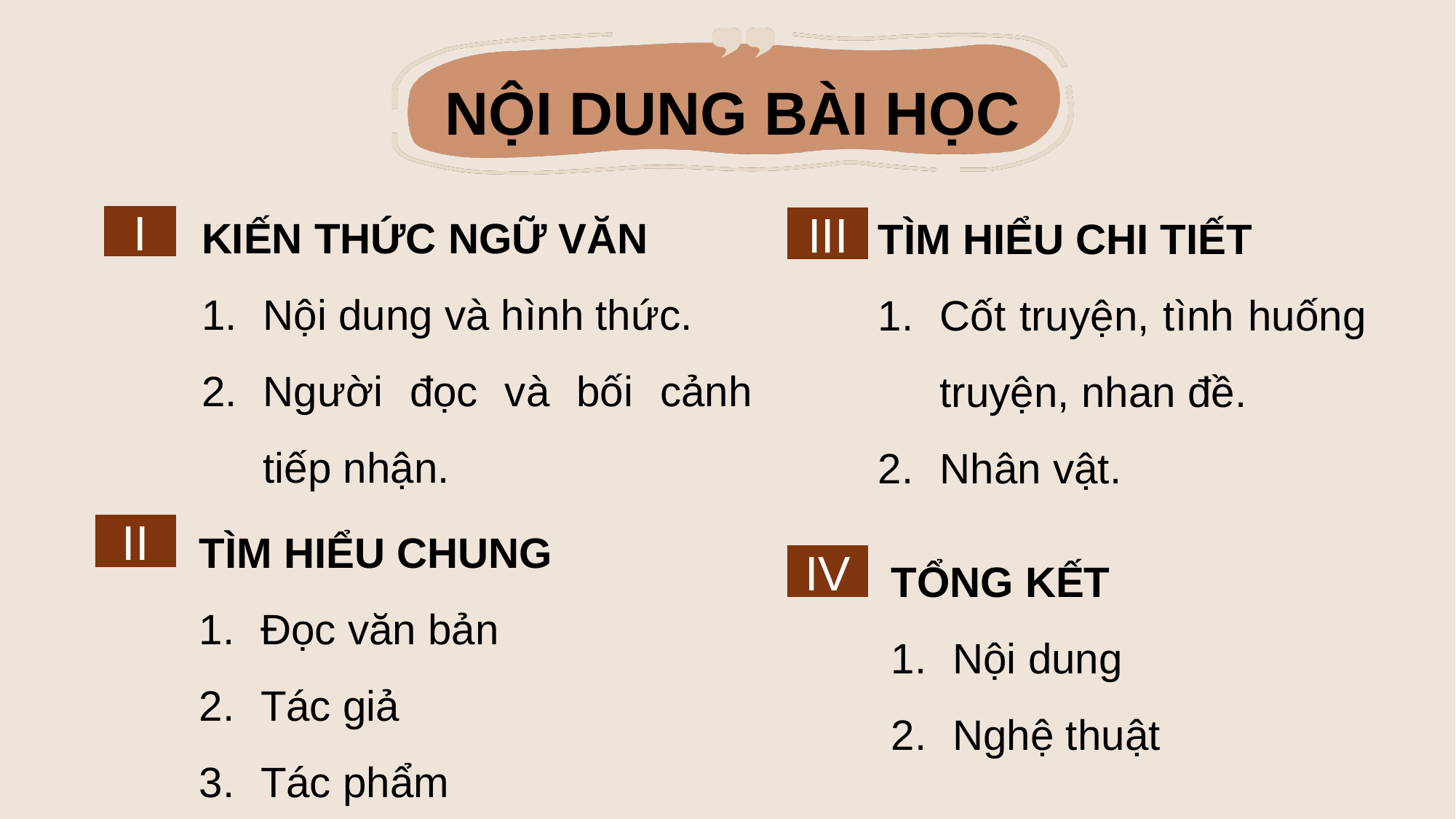

NỘI DUNG BÀI HỌC
KIẾN THỨC NGỮ VĂN
Nội dung và hình thức.
Người đọc và bối cảnh tiếp nhận.
I
TÌM HIỂU CHI TIẾT
Cốt truyện, tình huống truyện, nhan đề.
Nhân vật.
III
TÌM HIỂU CHUNG
Đọc văn bản
Tác giả
Tác phẩm
II
TỔNG KẾT
Nội dung
Nghệ thuật
IV